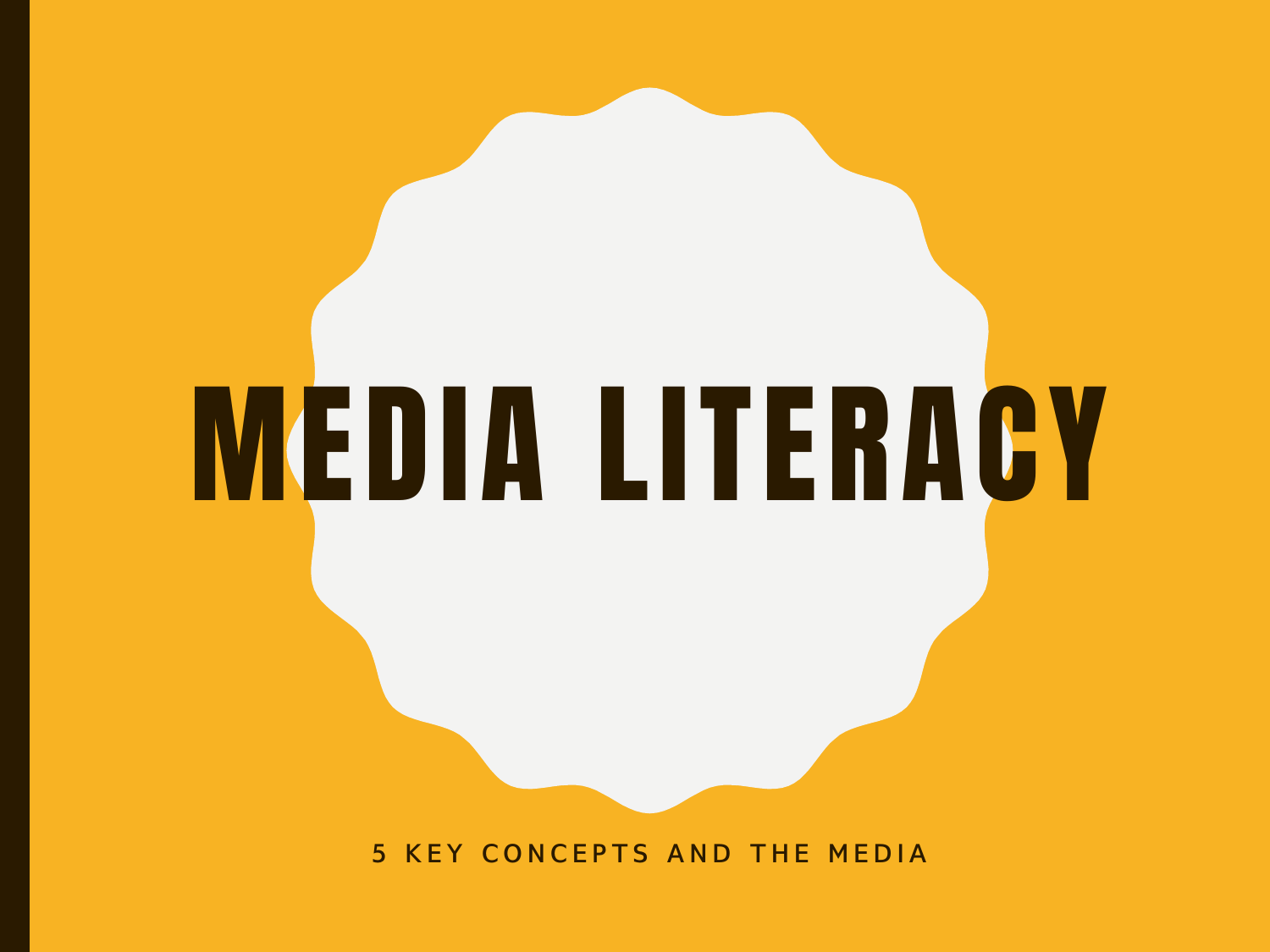

# Media Literacy
5 key concepts and the media